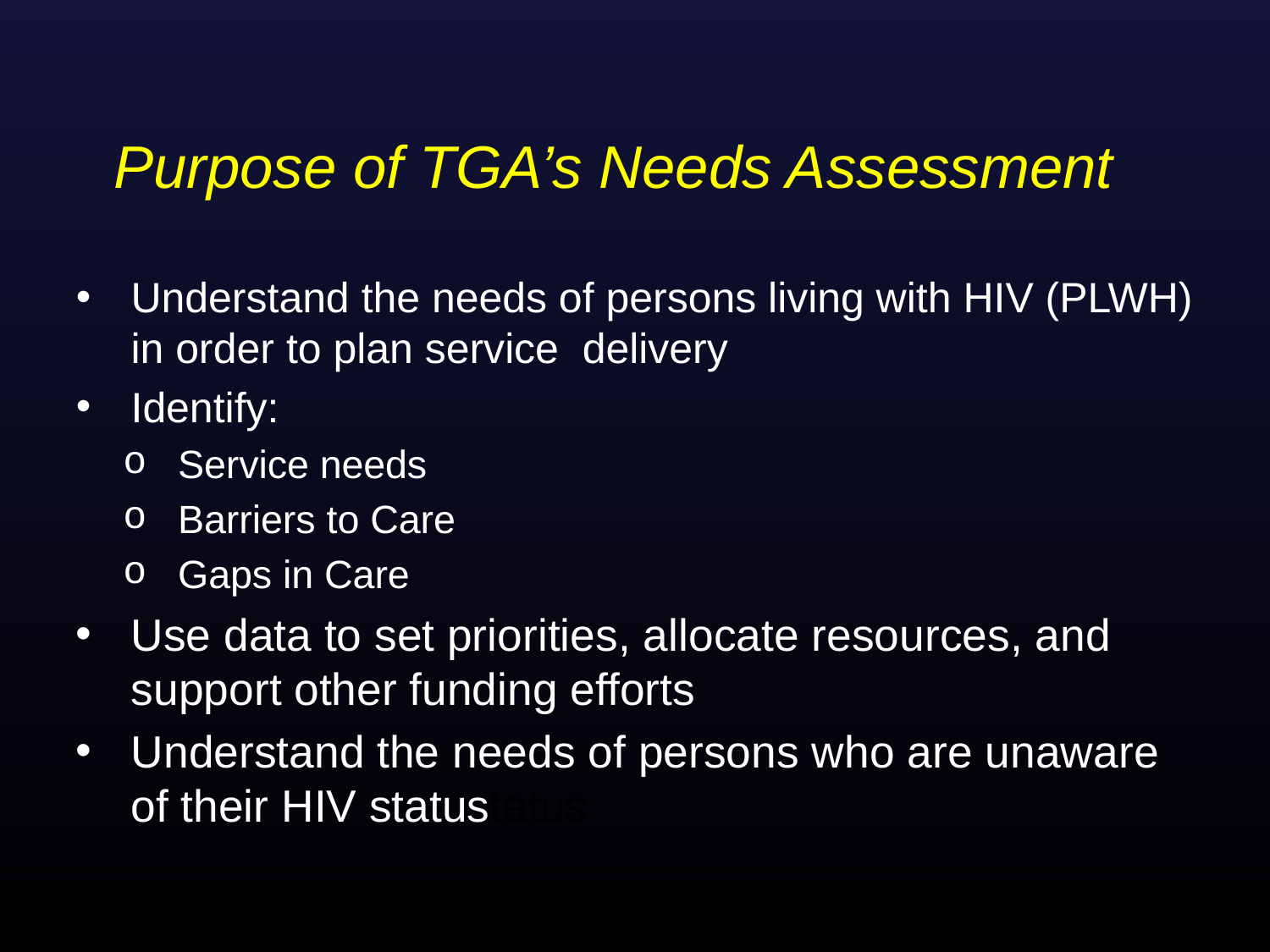

# Purpose of TGA’s Needs Assessment
Understand the needs of persons living with HIV (PLWH) in order to plan service  delivery
Identify:
Service needs
Barriers to Care
Gaps in Care
Use data to set priorities, allocate resources, and support other funding efforts
Understand the needs of persons who are unaware of their HIV statustatus